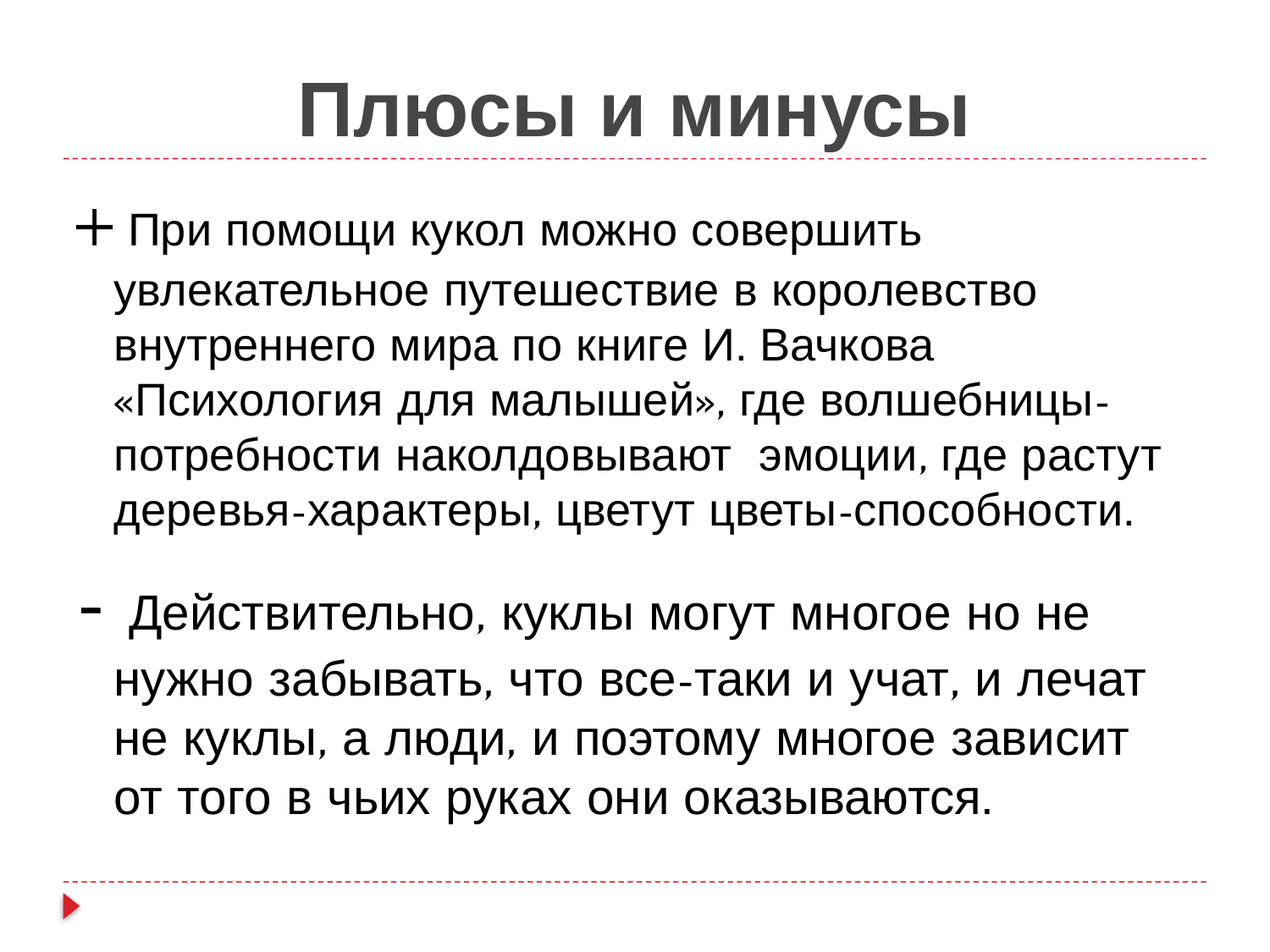

# Плюсы и минусы
+ При помощи кукол можно совершить увлекательное путешествие в королевство внутреннего мира по книге И. Вачкова «Психология для малышей», где волшебницы- потребности наколдовывают  эмоции, где растут деревья-характеры, цветут цветы-способности.
-	 Действительно, куклы могут многое но не нужно забывать, что все-таки и учат, и лечат не куклы, а люди, и поэтому многое зависит от того в чьих руках они оказываются.